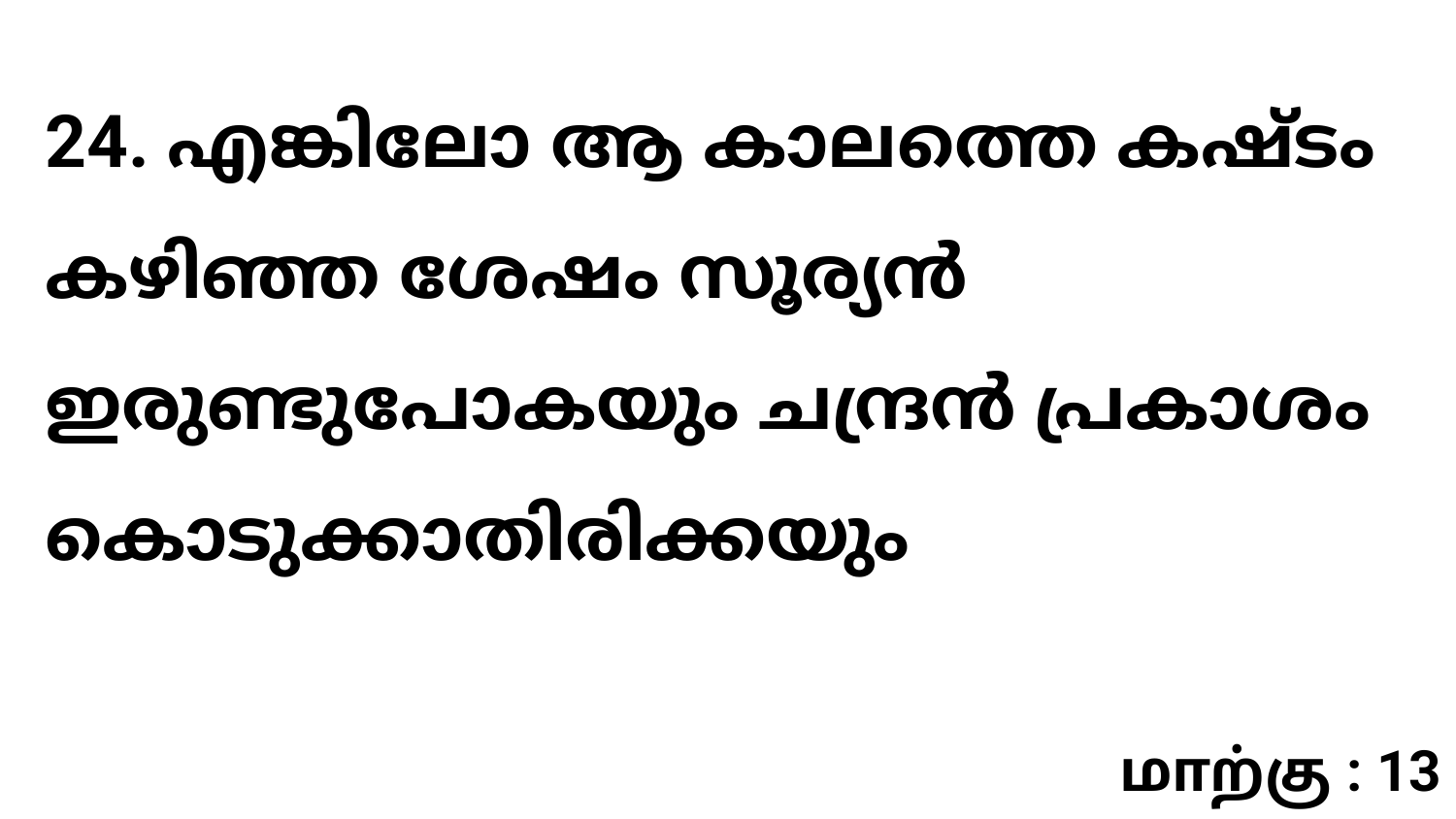

24. എങ്കിലോ ആ കാലത്തെ കഷ്ടം കഴിഞ്ഞ ശേഷം സൂര്യൻ ഇരുണ്ടുപോകയും ചന്ദ്രൻ പ്രകാശം കൊടുക്കാതിരിക്കയും
மாற்கு : 13